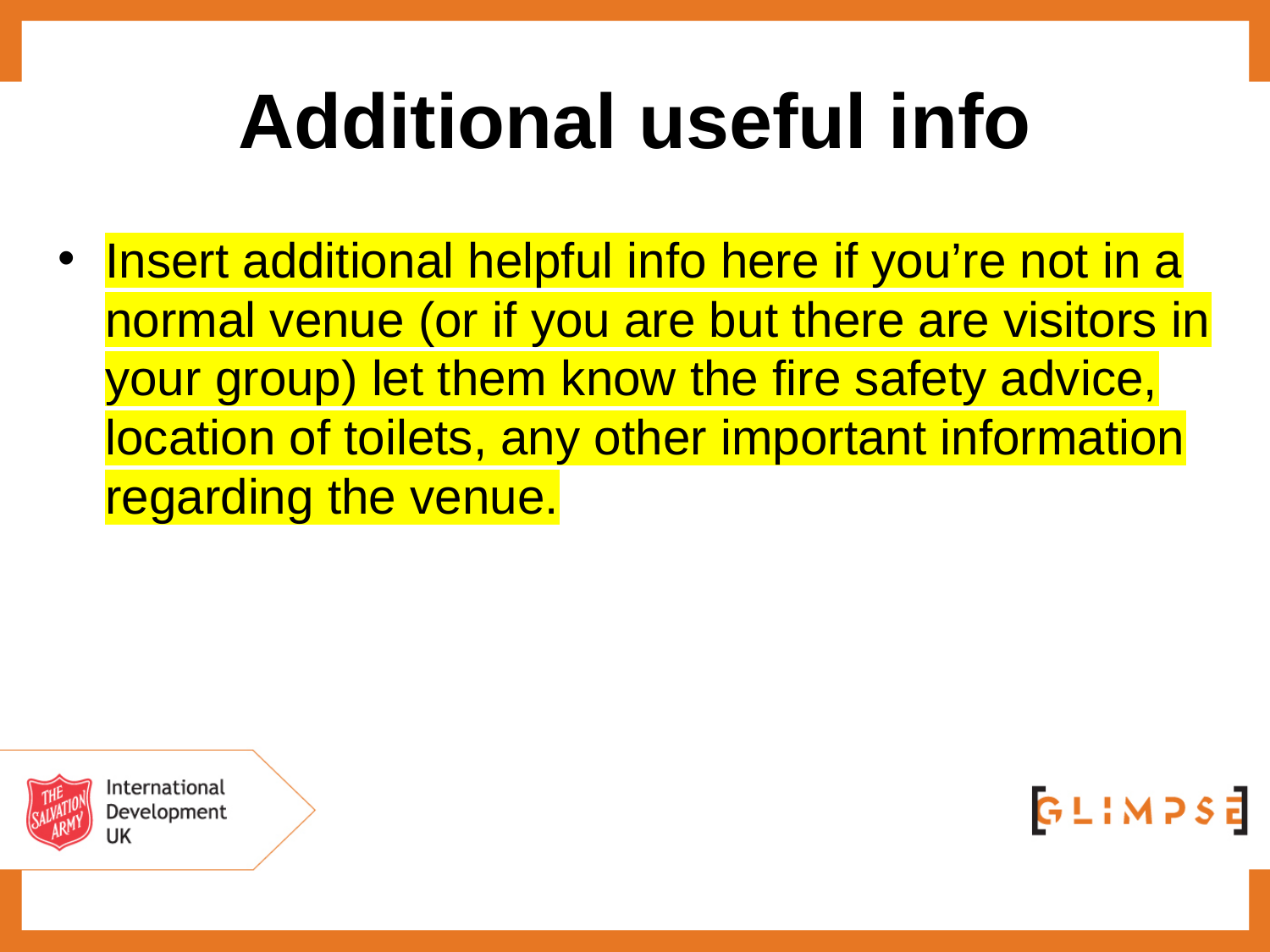

# Additional useful info
Insert additional helpful info here if you’re not in a normal venue (or if you are but there are visitors in your group) let them know the fire safety advice, location of toilets, any other important information regarding the venue.